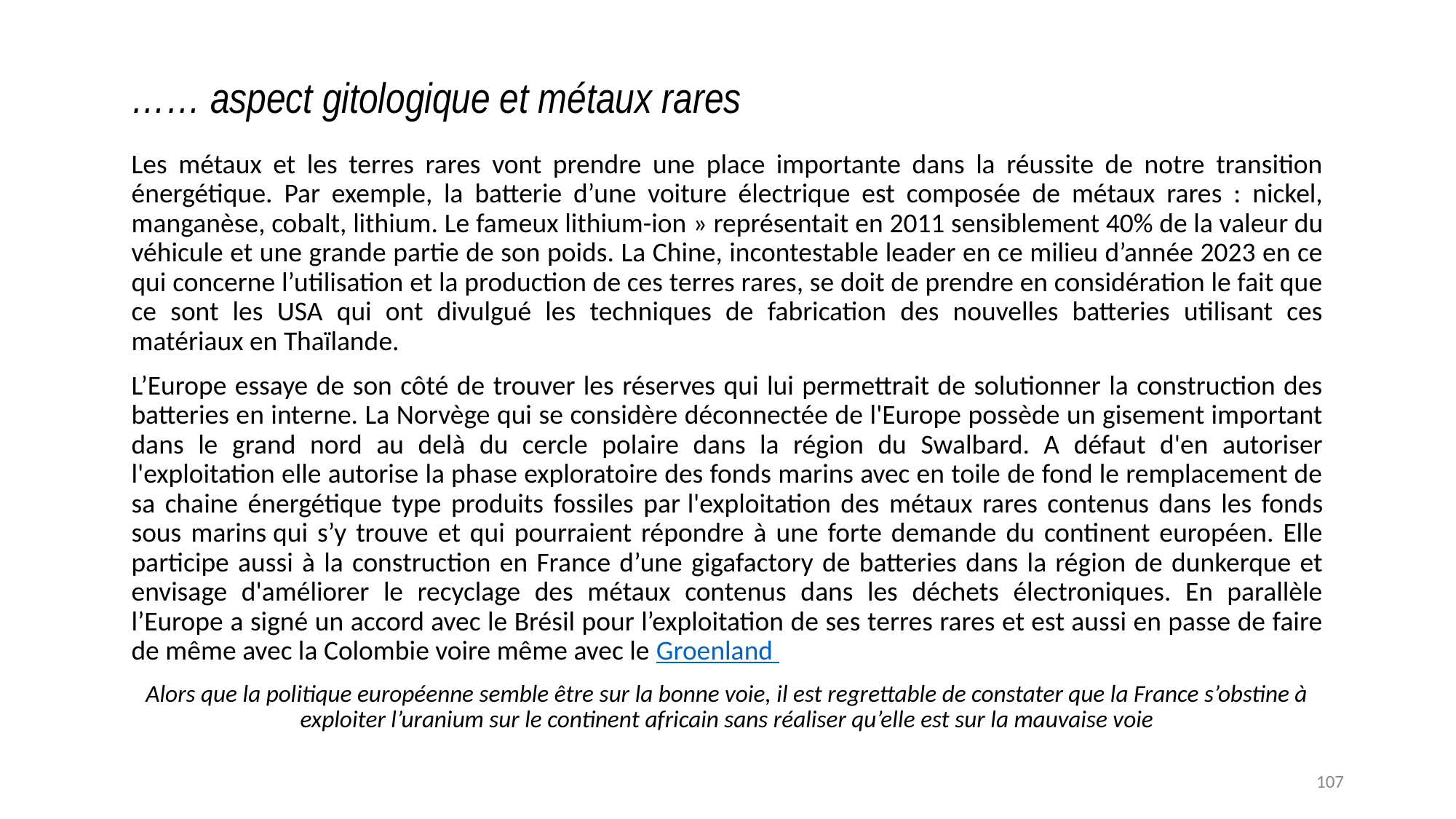

…… aspect gitologique et métaux rares
Les métaux et les terres rares vont prendre une place importante dans la réussite de notre transition énergétique. Par exemple, la batterie d’une voiture électrique est composée de métaux rares : nickel, manganèse, cobalt, lithium. Le fameux lithium-ion » représentait en 2011 sensiblement 40% de la valeur du véhicule et une grande partie de son poids. La Chine, incontestable leader en ce milieu d’année 2023 en ce qui concerne l’utilisation et la production de ces terres rares, se doit de prendre en considération le fait que ce sont les USA qui ont divulgué les techniques de fabrication des nouvelles batteries utilisant ces matériaux en Thaïlande.
L’Europe essaye de son côté de trouver les réserves qui lui permettrait de solutionner la construction des batteries en interne. La Norvège qui se considère déconnectée de l'Europe possède un gisement important dans le grand nord au delà du cercle polaire dans la région du Swalbard. A défaut d'en autoriser l'exploitation elle autorise la phase exploratoire des fonds marins avec en toile de fond le remplacement de sa chaine énergétique type produits fossiles par l'exploitation des métaux rares contenus dans les fonds sous marins qui s’y trouve et qui pourraient répondre à une forte demande du continent européen. Elle participe aussi à la construction en France d’une gigafactory de batteries dans la région de dunkerque et envisage d'améliorer le recyclage des métaux contenus dans les déchets électroniques. En parallèle l’Europe a signé un accord avec le Brésil pour l’exploitation de ses terres rares et est aussi en passe de faire de même avec la Colombie voire même avec le Groenland
Alors que la politique européenne semble être sur la bonne voie, il est regrettable de constater que la France s’obstine à exploiter l’uranium sur le continent africain sans réaliser qu’elle est sur la mauvaise voie

107